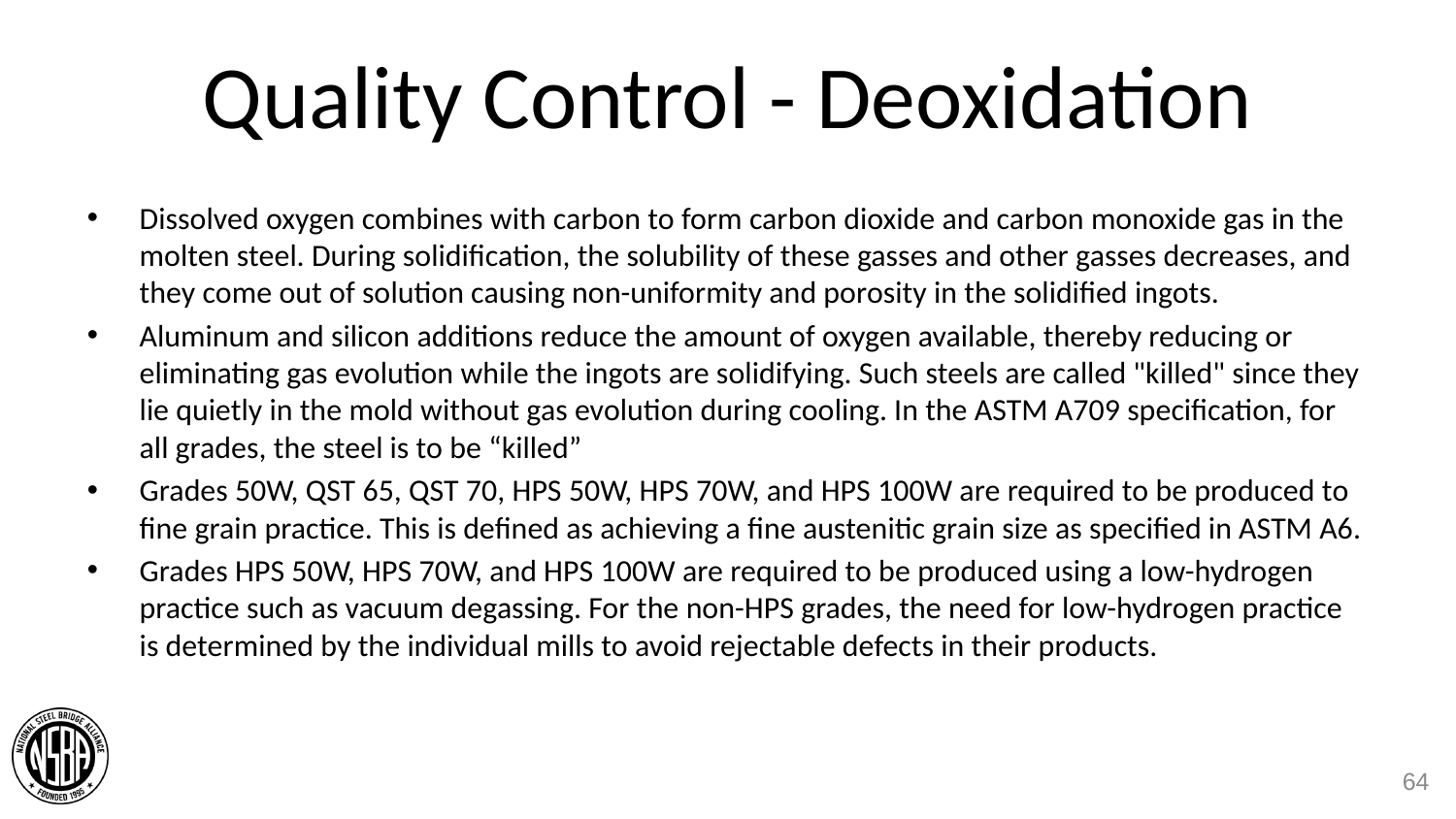

# Quality Control - Deoxidation
Dissolved oxygen combines with carbon to form carbon dioxide and carbon monoxide gas in the molten steel. During solidification, the solubility of these gasses and other gasses decreases, and they come out of solution causing non-uniformity and porosity in the solidified ingots.
Aluminum and silicon additions reduce the amount of oxygen available, thereby reducing or eliminating gas evolution while the ingots are solidifying. Such steels are called "killed" since they lie quietly in the mold without gas evolution during cooling. In the ASTM A709 specification, for all grades, the steel is to be “killed”
Grades 50W, QST 65, QST 70, HPS 50W, HPS 70W, and HPS 100W are required to be produced to fine grain practice. This is defined as achieving a fine austenitic grain size as specified in ASTM A6.
Grades HPS 50W, HPS 70W, and HPS 100W are required to be produced using a low-hydrogen practice such as vacuum degassing. For the non-HPS grades, the need for low-hydrogen practice is determined by the individual mills to avoid rejectable defects in their products.
64